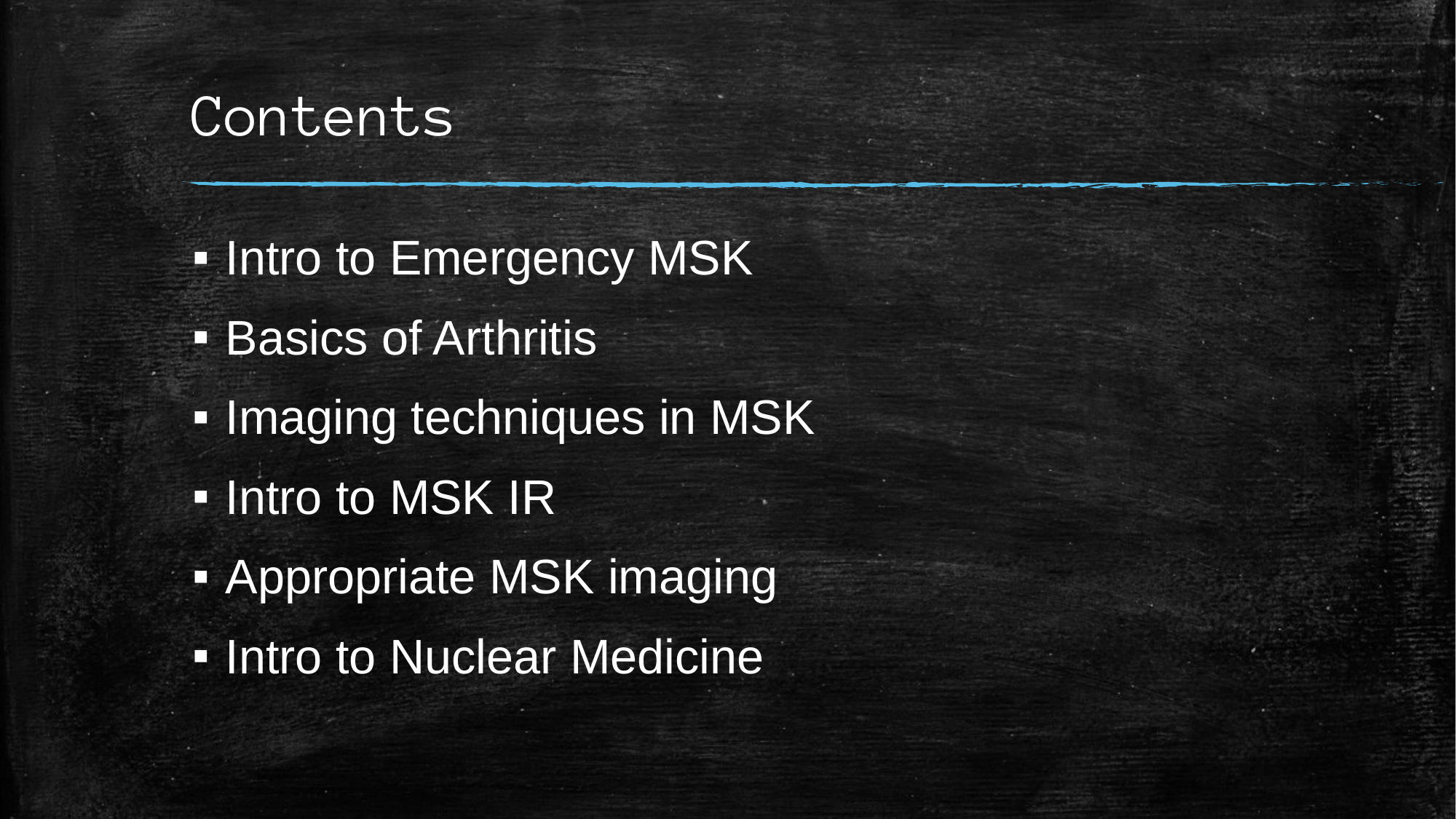

# Contents
Intro to Emergency MSK
Basics of Arthritis
Imaging techniques in MSK
Intro to MSK IR
Appropriate MSK imaging
Intro to Nuclear Medicine